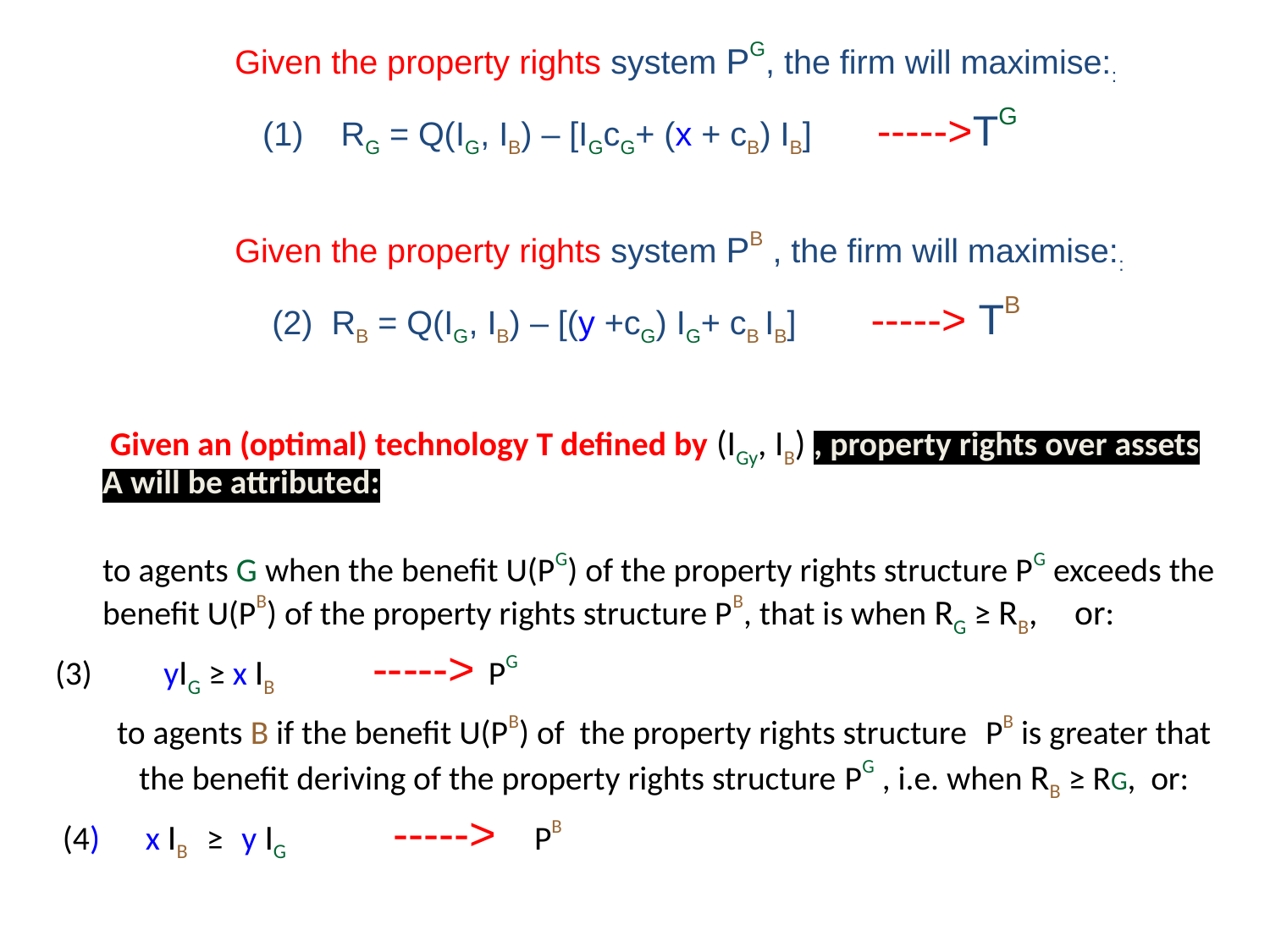

Given the property rights system PG, the firm will maximise::
   (1)    RG = Q(IG, IB) – [IGcG+ (x + cB) IB]       ----->TG

Given the property rights system PB , the firm will maximise::
    (2)  RB = Q(IG, IB) – [(y +cG) IG+ cB IB]        -----> TB

#
	 Given an (optimal) technology T defined by (IGy, IB) , property rights over assets A will be attributed:

	to agents G when the benefit U(PG) of the property rights structure PG exceeds the benefit U(PB) of the property rights structure PB, that is when RG ≥ RB,     or:
(3)	        yIG ≥ x IB                     -----> PG
	to agents B if the benefit U(PB) of  the property rights structure  PB is greater that the benefit deriving of the property rights structure PG , i.e. when RB ≥ RG,  or:
 (4)      x IB    ≥    y IG              ----->   PB